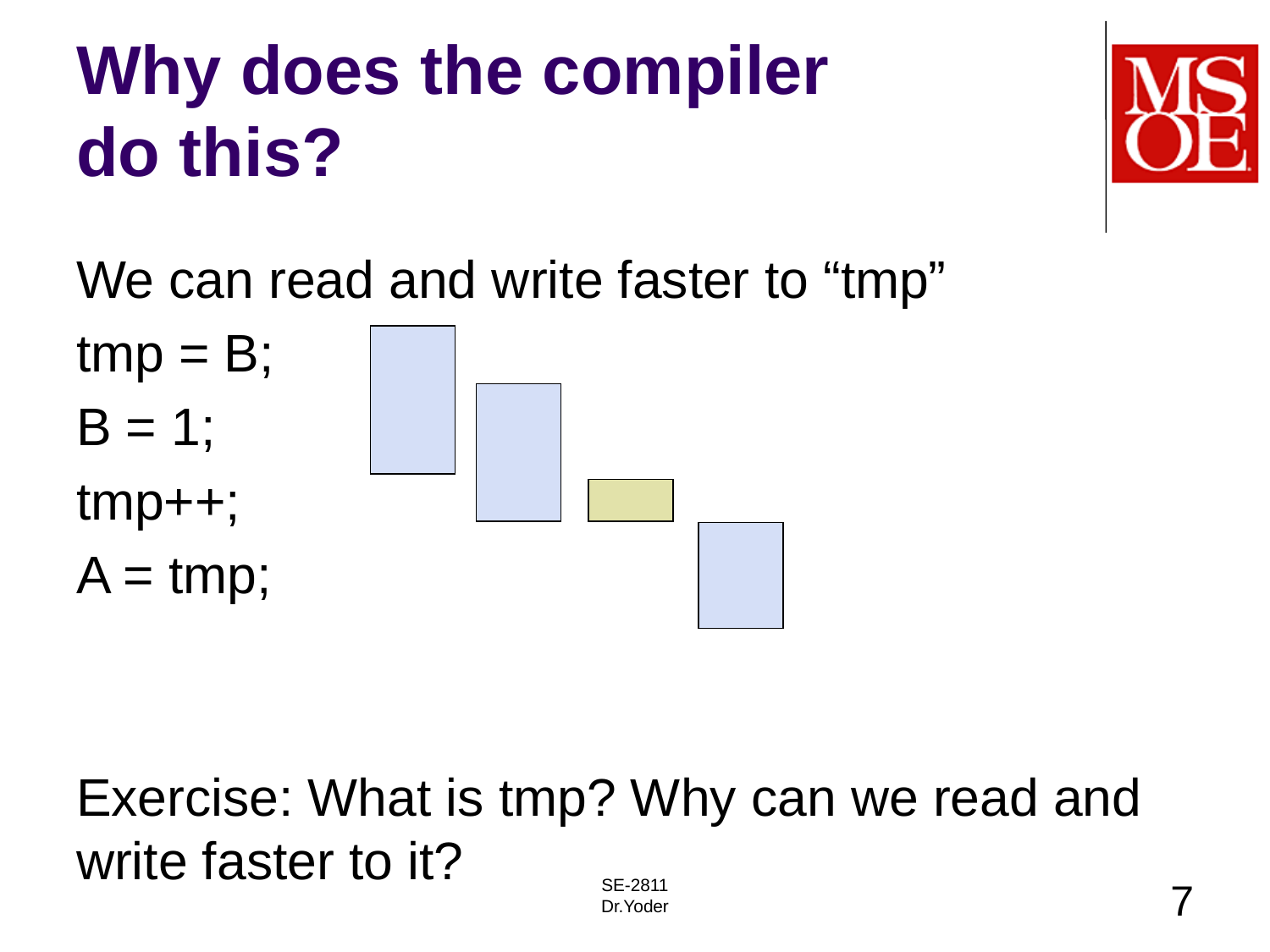

# Why does the compiler do this?
We can read and write faster to “tmp”
tmp = B;
B = 1;
tmp++;
A = tmp;

Exercise: What is tmp? Why can we read and write faster to it?

SE-2811
Dr.Yoder
7